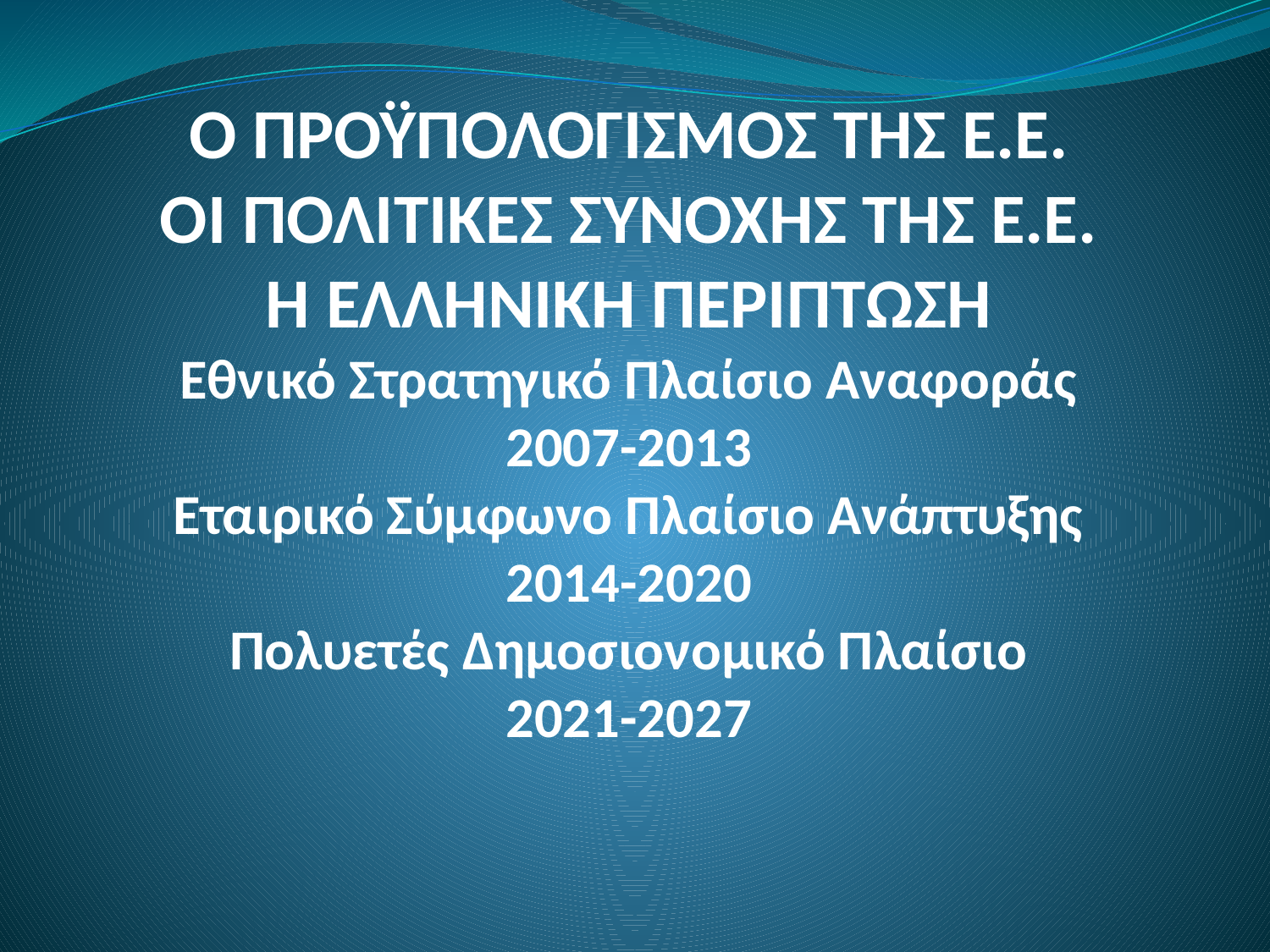

# Ο ΠΡΟΫΠΟΛΟΓΙΣΜΟΣ ΤΗΣ Ε.Ε. ΟΙ ΠΟΛΙΤΙΚΕΣ ΣΥΝΟΧΗΣ ΤΗΣ Ε.Ε. Η ΕΛΛΗΝΙΚΗ ΠΕΡΙΠΤΩΣΗ Εθνικό Στρατηγικό Πλαίσιο Αναφοράς 2007-2013 Εταιρικό Σύμφωνο Πλαίσιο Ανάπτυξης 2014-2020 Πολυετές Δημοσιονομικό Πλαίσιο 2021-2027